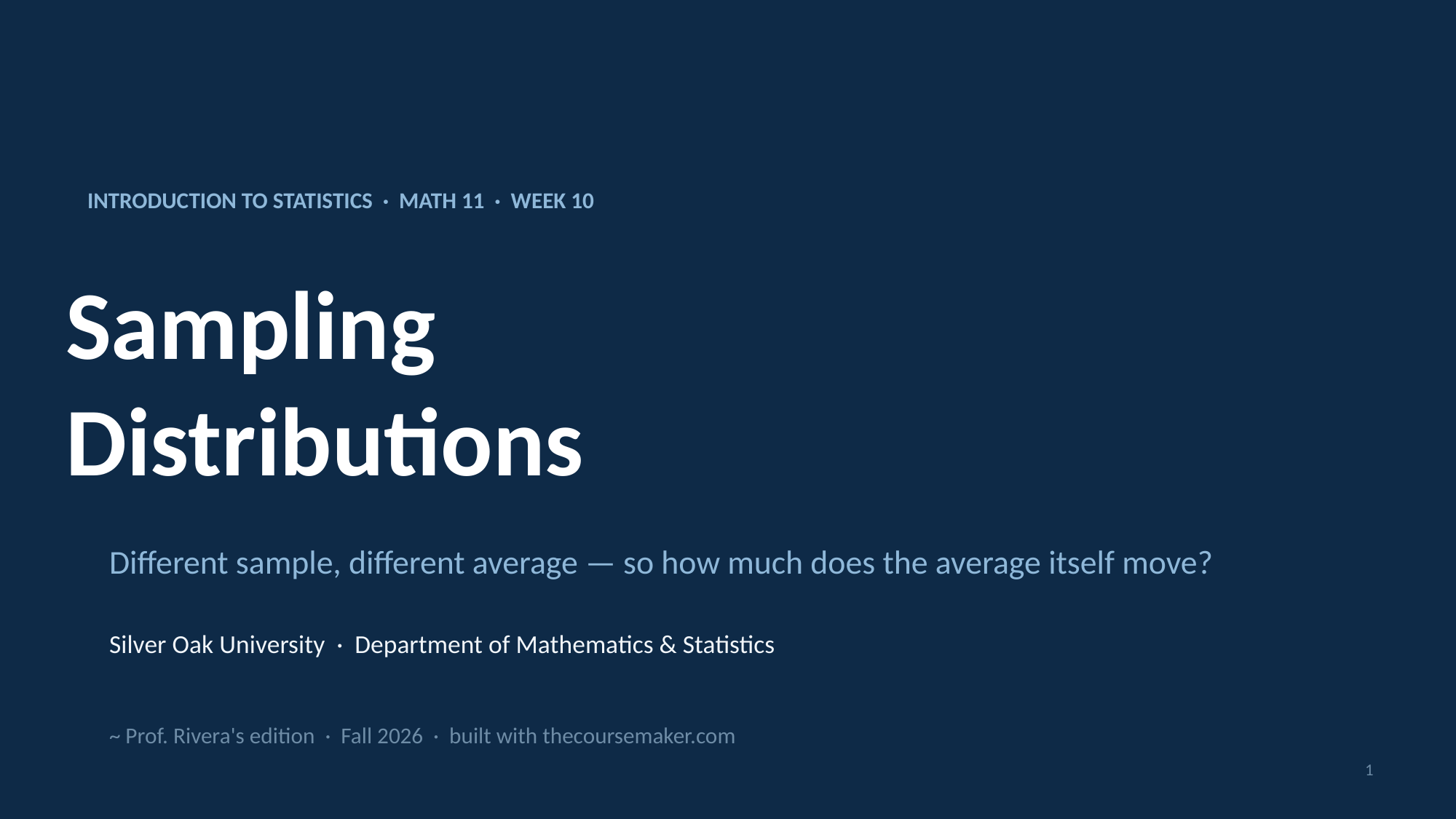

INTRODUCTION TO STATISTICS  ·  MATH 11  ·  WEEK 10
Sampling
Distributions
Different sample, different average — so how much does the average itself move?
Silver Oak University  ·  Department of Mathematics & Statistics
~ Prof. Rivera's edition  ·  Fall 2026  ·  built with thecoursemaker.com
1